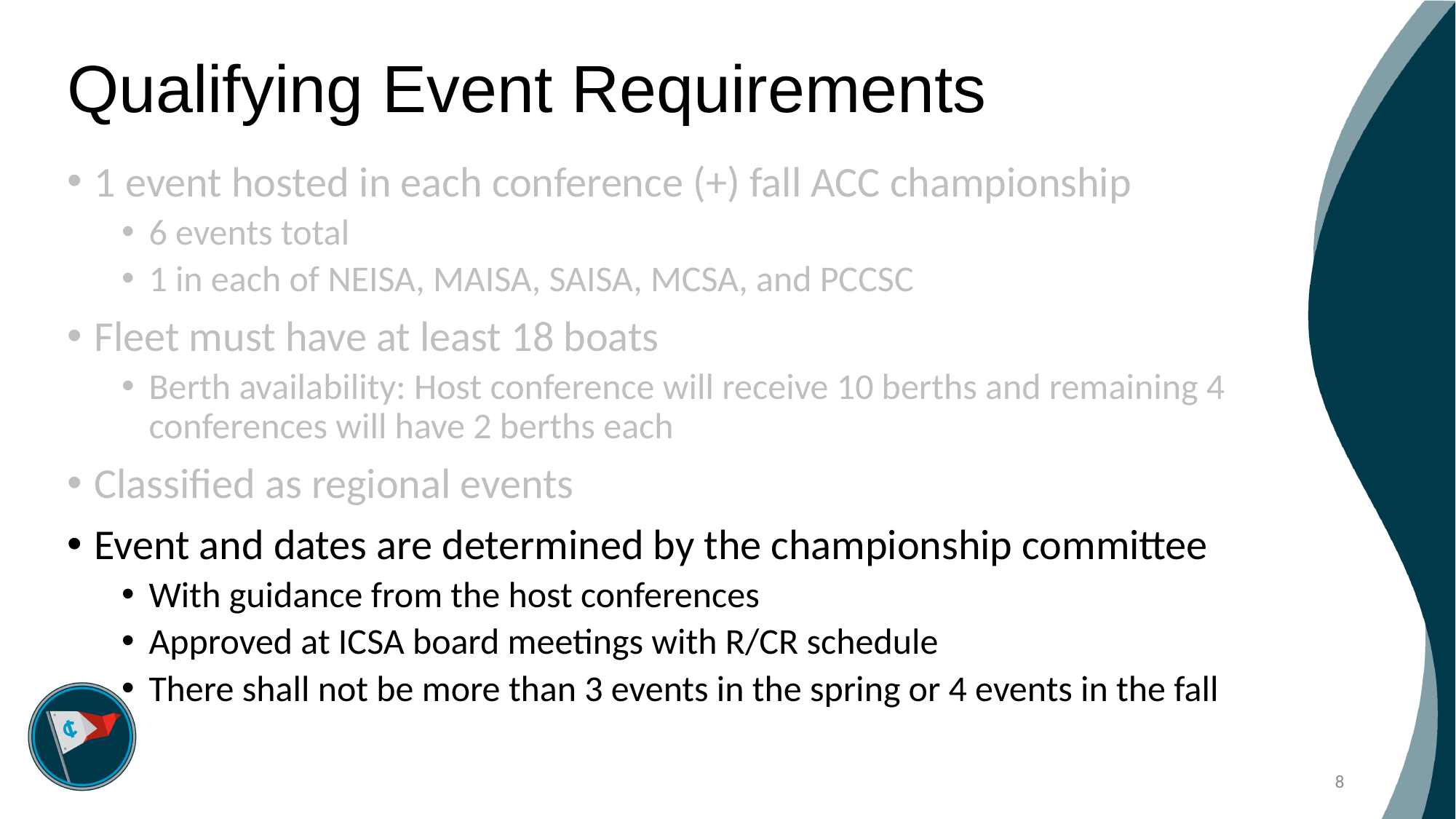

# Qualifying Event Requirements
1 event hosted in each conference (+) fall ACC championship
6 events total
1 in each of NEISA, MAISA, SAISA, MCSA, and PCCSC
Fleet must have at least 18 boats
Berth availability: Host conference will receive 10 berths and remaining 4 conferences will have 2 berths each
Classified as regional events
Event and dates are determined by the championship committee
With guidance from the host conferences
Approved at ICSA board meetings with R/CR schedule
There shall not be more than 3 events in the spring or 4 events in the fall
8